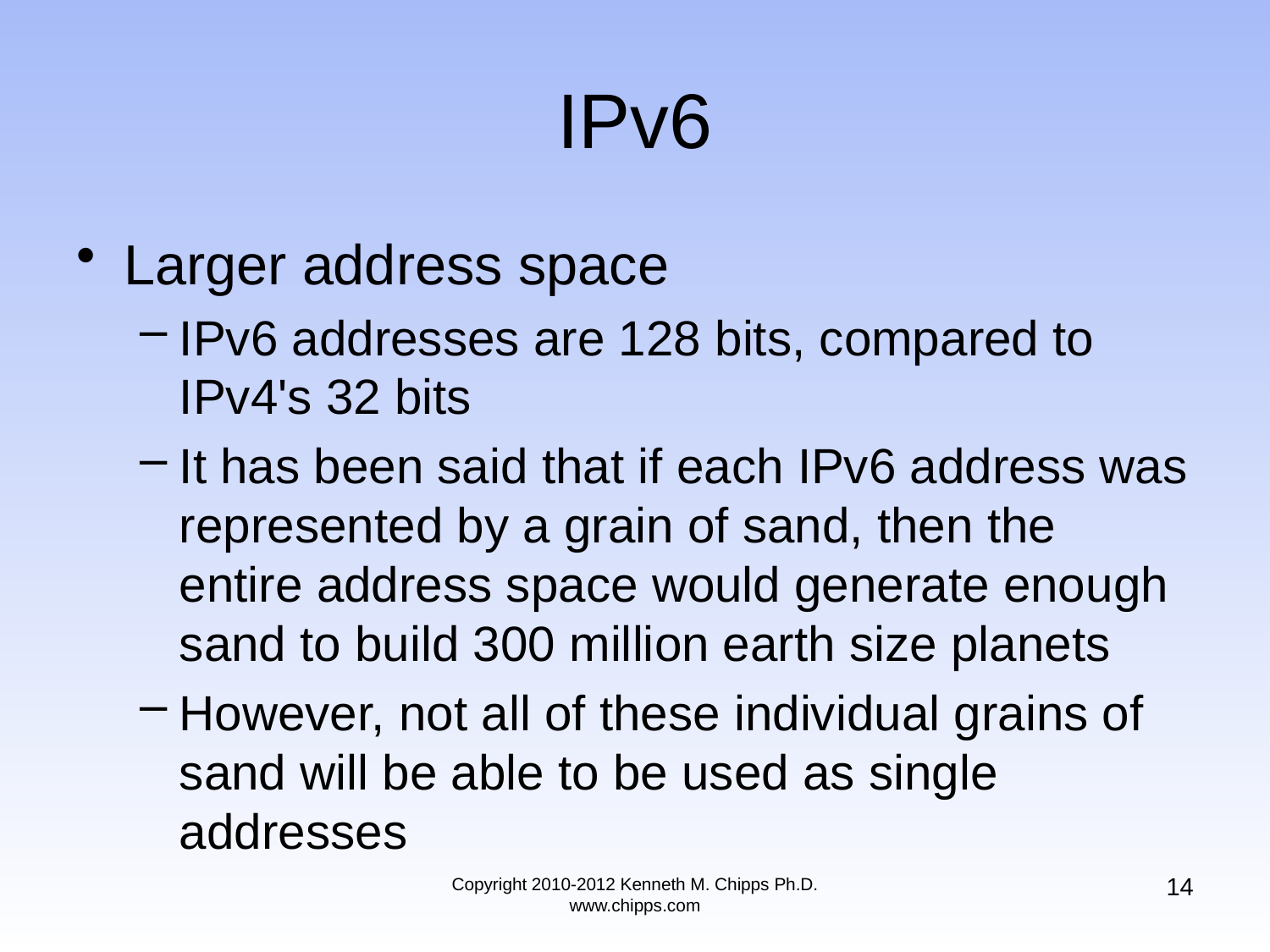

# IPv6
Larger address space
IPv6 addresses are 128 bits, compared to IPv4's 32 bits
It has been said that if each IPv6 address was represented by a grain of sand, then the entire address space would generate enough sand to build 300 million earth size planets
However, not all of these individual grains of sand will be able to be used as single addresses
14
Copyright 2010-2012 Kenneth M. Chipps Ph.D. www.chipps.com